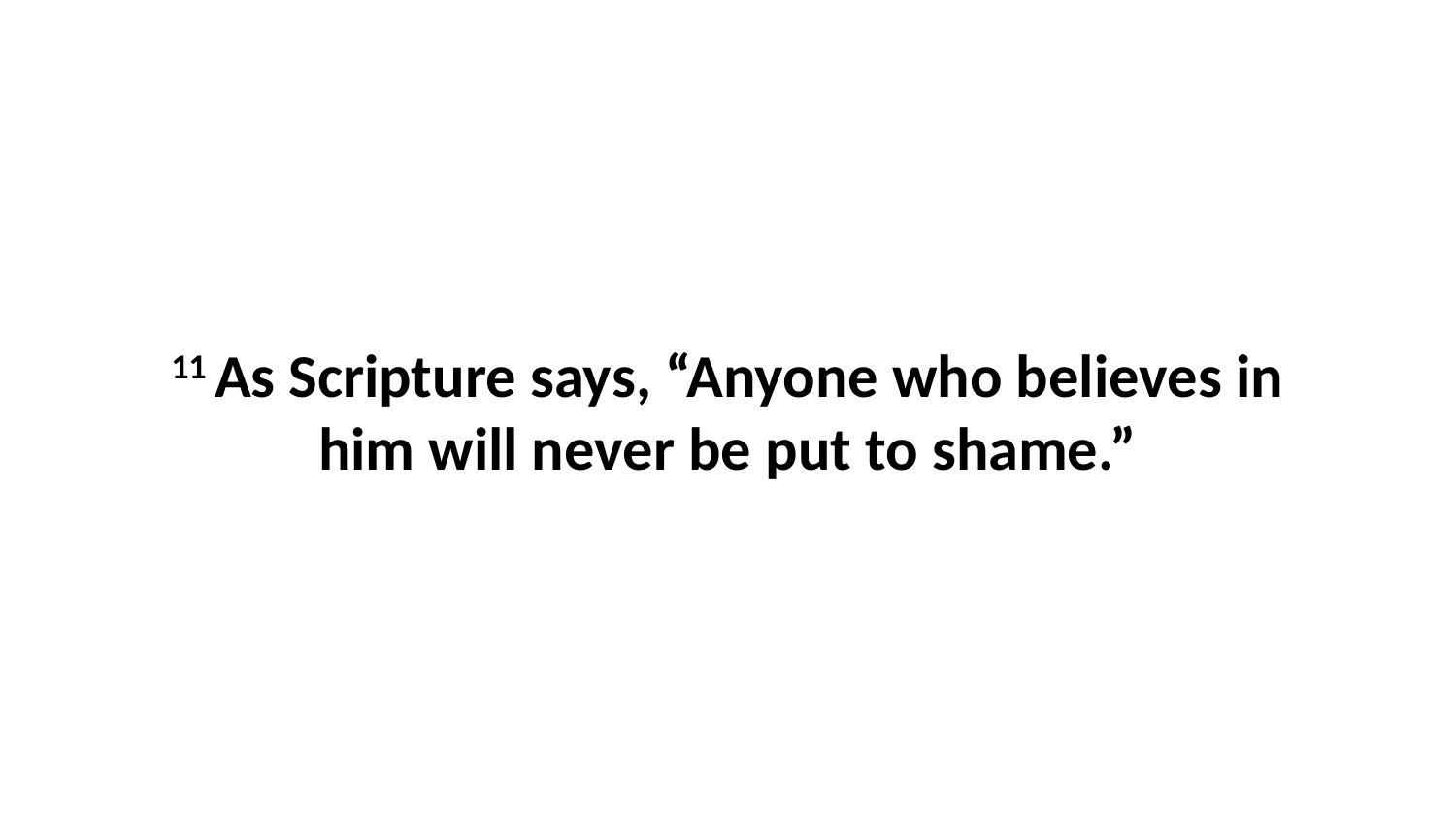

11 As Scripture says, “Anyone who believes in him will never be put to shame.”